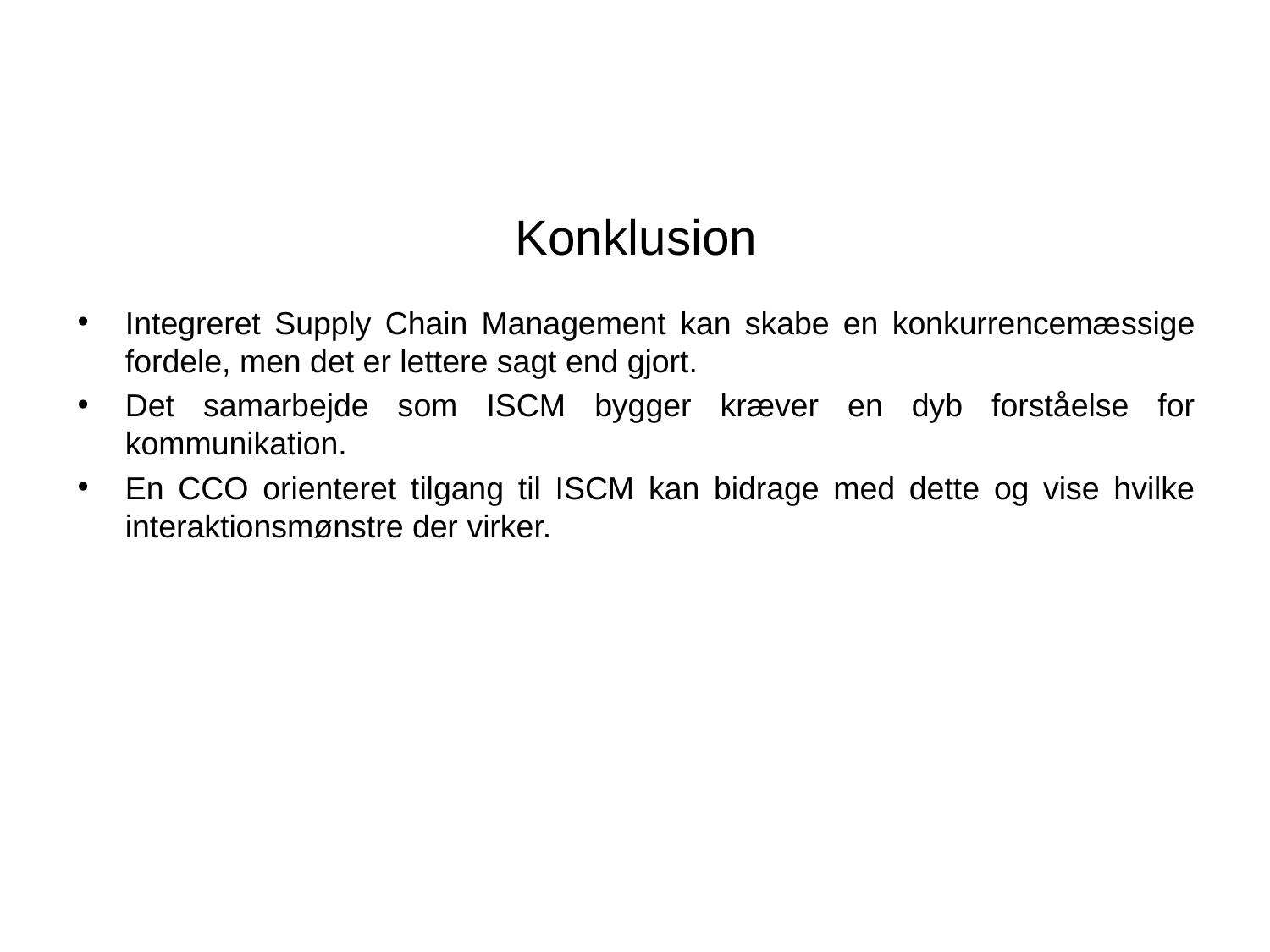

# Konklusion
Integreret Supply Chain Management kan skabe en konkurrencemæssige fordele, men det er lettere sagt end gjort.
Det samarbejde som ISCM bygger kræver en dyb forståelse for kommunikation.
En CCO orienteret tilgang til ISCM kan bidrage med dette og vise hvilke interaktionsmønstre der virker.